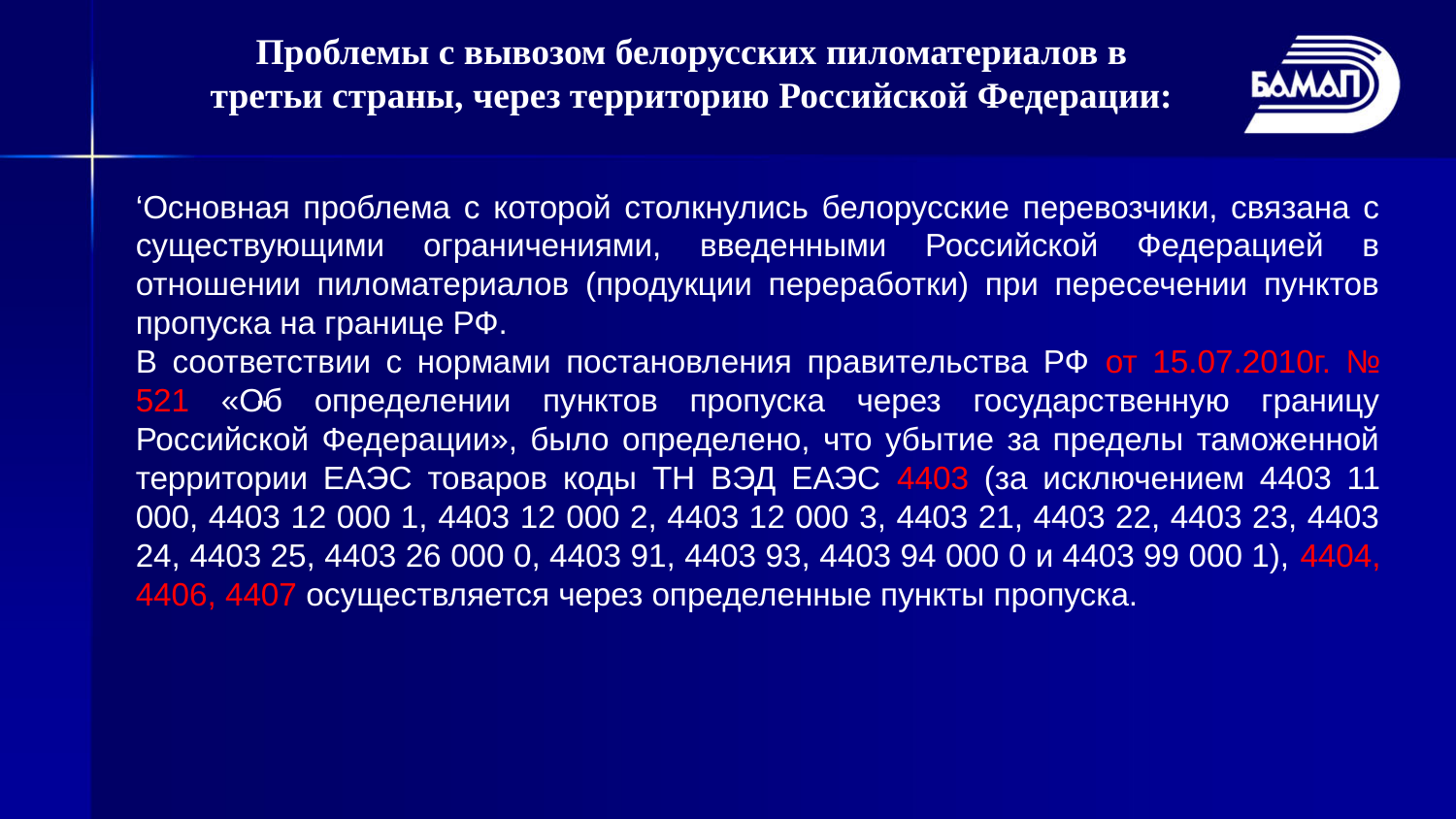

Проблемы с вывозом белорусских пиломатериалов в третьи страны, через территорию Российской Федерации:
‘Основная проблема с которой столкнулись белорусские перевозчики, связана с существующими ограничениями, введенными Российской Федерацией в отношении пиломатериалов (продукции переработки) при пересечении пунктов пропуска на границе РФ.
В соответствии с нормами постановления правительства РФ от 15.07.2010г. № 521 «Об определении пунктов пропуска через государственную границу Российской Федерации», было определено, что убытие за пределы таможенной территории ЕАЭС товаров коды ТН ВЭД ЕАЭС 4403 (за исключением 4403 11 000, 4403 12 000 1, 4403 12 000 2, 4403 12 000 3, 4403 21, 4403 22, 4403 23, 4403 24, 4403 25, 4403 26 000 0, 4403 91, 4403 93, 4403 94 000 0 и 4403 99 000 1), 4404, 4406, 4407 осуществляется через определенные пункты пропуска.
''